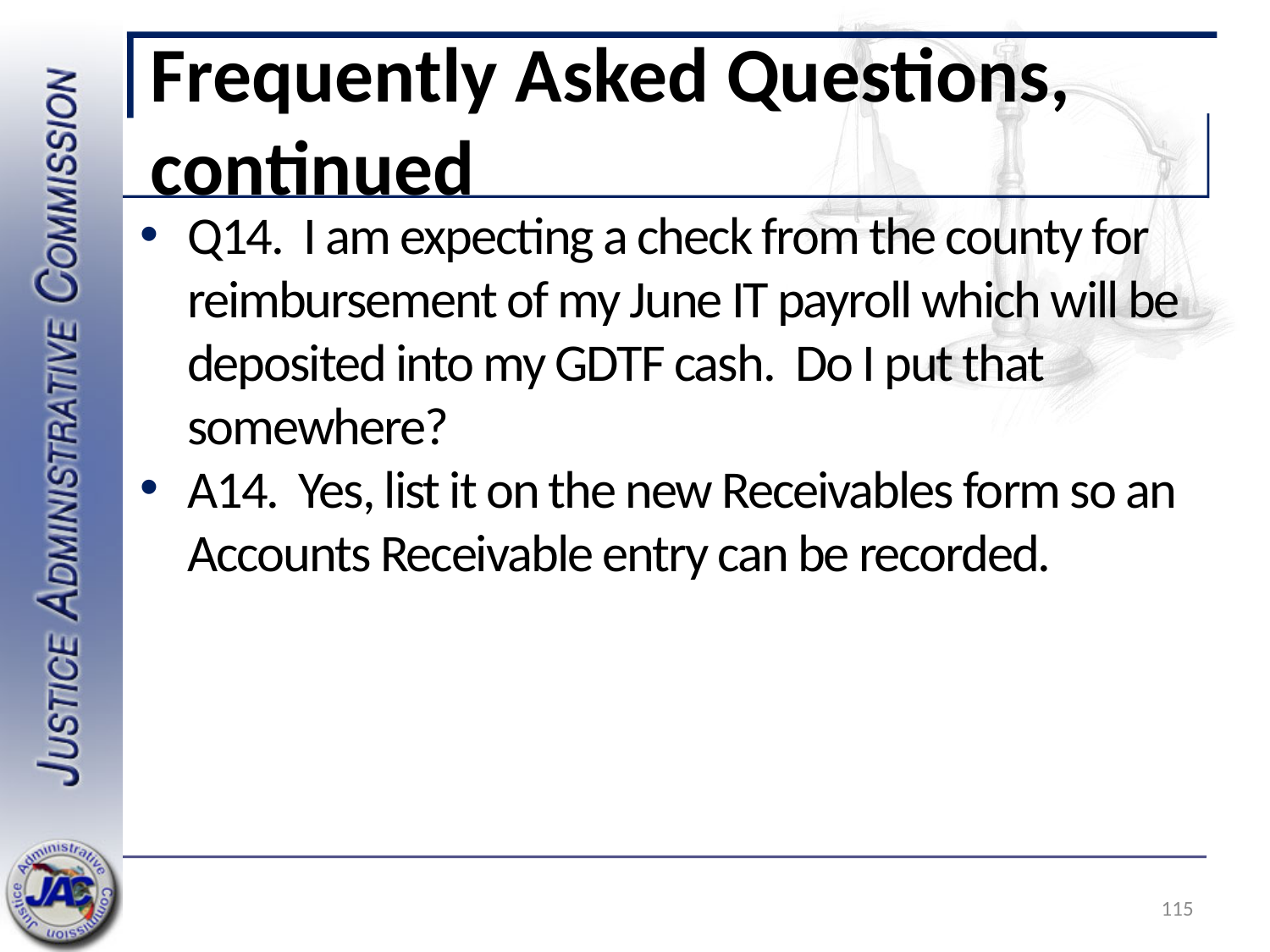

# Frequently Asked Questions, continued
Q14.  I am expecting a check from the county for reimbursement of my June IT payroll which will be deposited into my GDTF cash.  Do I put that somewhere?
A14.  Yes, list it on the new Receivables form so an Accounts Receivable entry can be recorded.

115